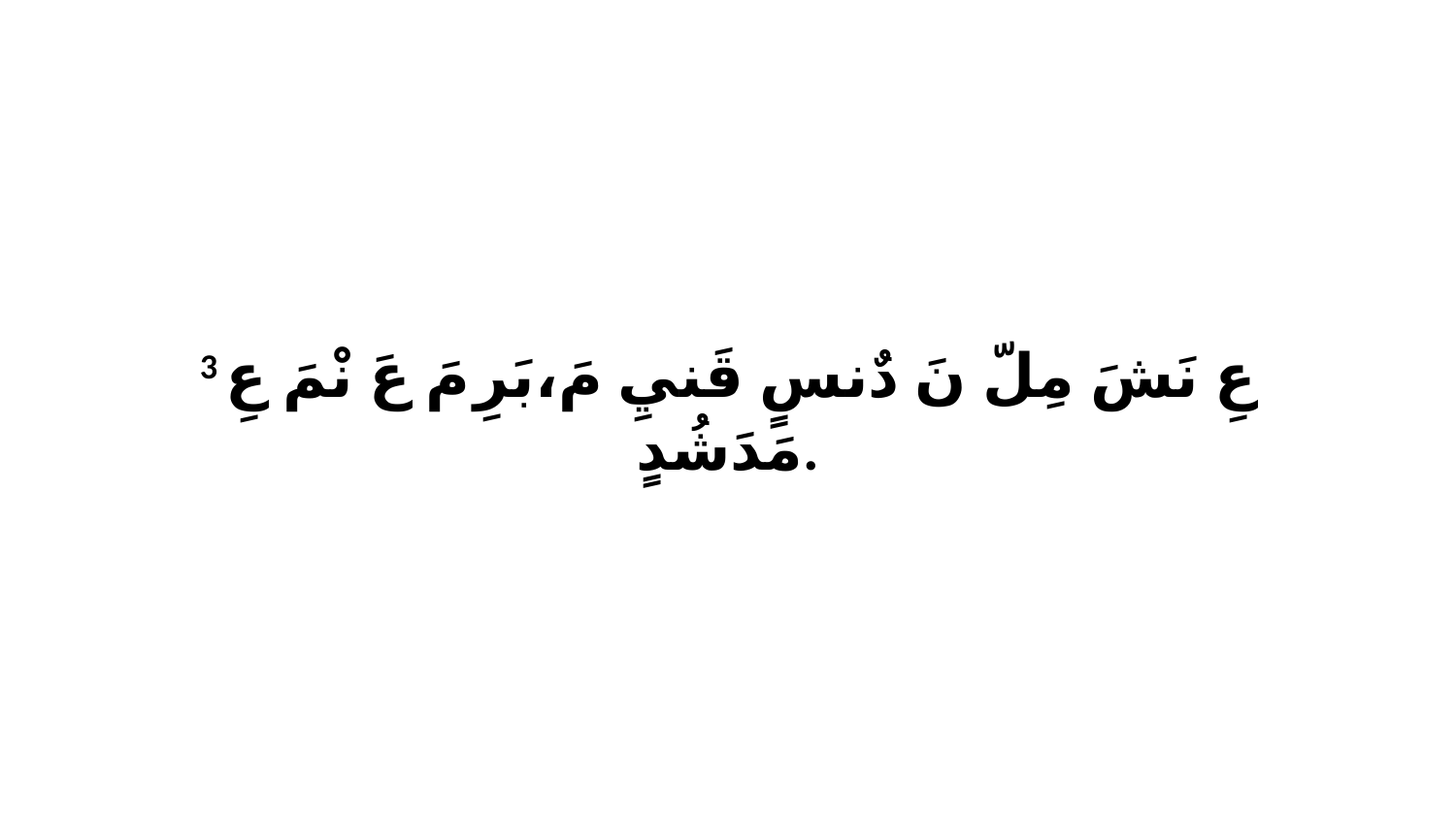

3 عِ نَشَ مِلّ نَ دٌنسٍ قَنيِ مَ،بَرِ مَ عَ نْمَ عِ مَدَشُدٍ.